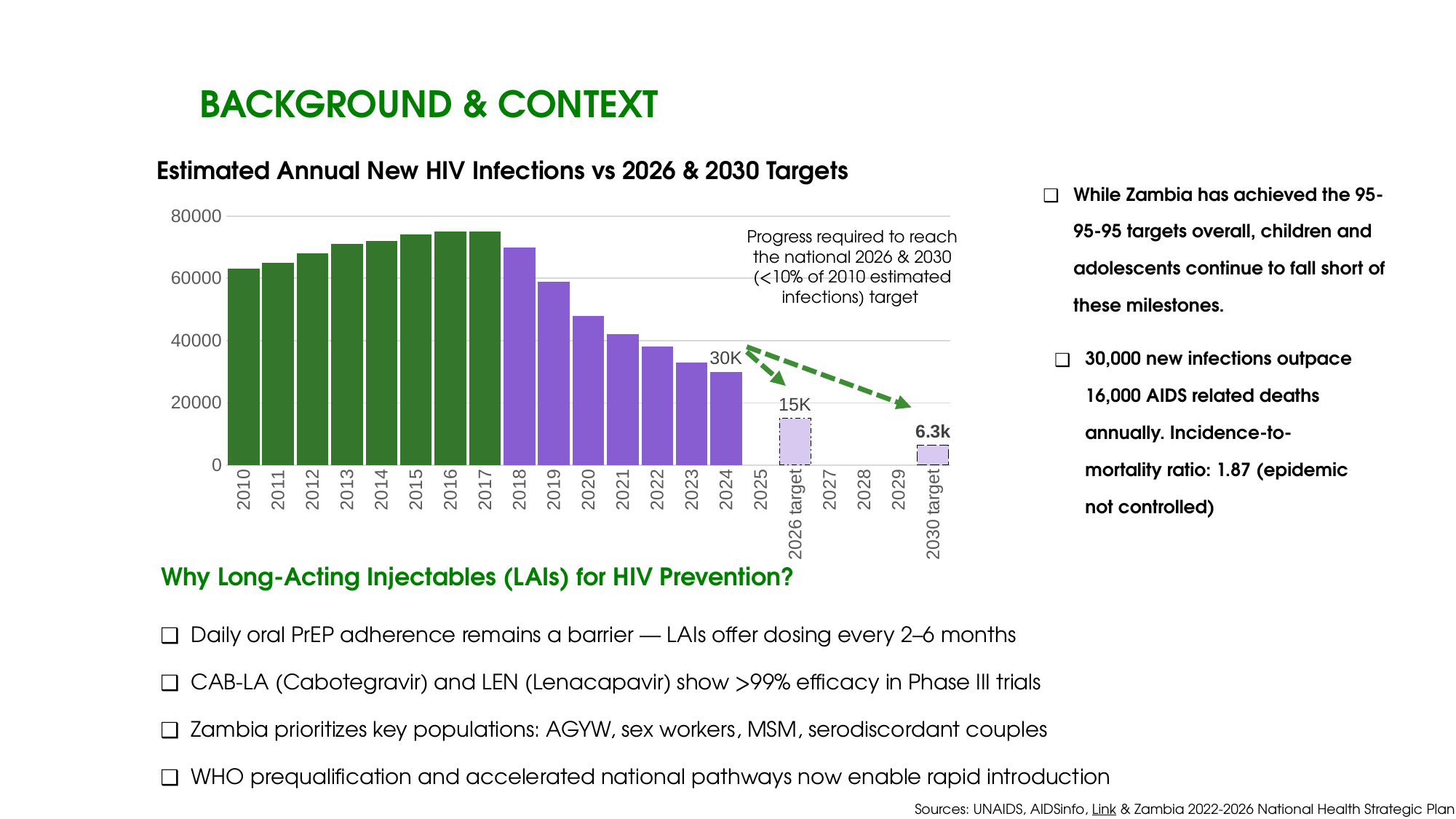

#

BACKGROUND & CONTEXT
Estimated Annual New HIV Infections vs 2026 & 2030 Targets
While Zambia has achieved the 95-95-95 targets overall, children and adolescents continue to fall short of these milestones.
Progress required to reach the national 2026 & 2030 (<10% of 2010 estimated infections) target

### Chart

| Category |  |
|---|---|
| 2010 | 63000.0 |
| 2011 | 65000.0 |
| 2012 | 68000.0 |
| 2013 | 71000.0 |
| 2014 | 72000.0 |
| 2015 | 74000.0 |
| 2016 | 75000.0 |
| 2017 | 75000.0 |
| 2018 | 70000.0 |
| 2019 | 59000.0 |
| 2020 | 48000.0 |
| 2021 | 42000.0 |
| 2022 | 38000.0 |
| 2023 | 33000.0 |
| 2024 | 30000.0 |
| 2025 | None |
| 2026 target | 15000.0 |
| 2027 | None |
| 2028 | None |
| 2029 | None |
| 2030 target | 6300.0 |
30,000 new infections outpace 16,000 AIDS related deaths annually. Incidence-to-mortality ratio: 1.87 (epidemic not controlled)
Why Long-Acting Injectables (LAIs) for HIV Prevention?
Daily oral PrEP adherence remains a barrier — LAIs offer dosing every 2–6 months
CAB-LA (Cabotegravir) and LEN (Lenacapavir) show >99% efficacy in Phase III trials
Zambia prioritizes key populations: AGYW, sex workers, MSM, serodiscordant couples
WHO prequalification and accelerated national pathways now enable rapid introduction
Sources: UNAIDS, AIDSinfo, Link & Zambia 2022-2026 National Health Strategic Plan